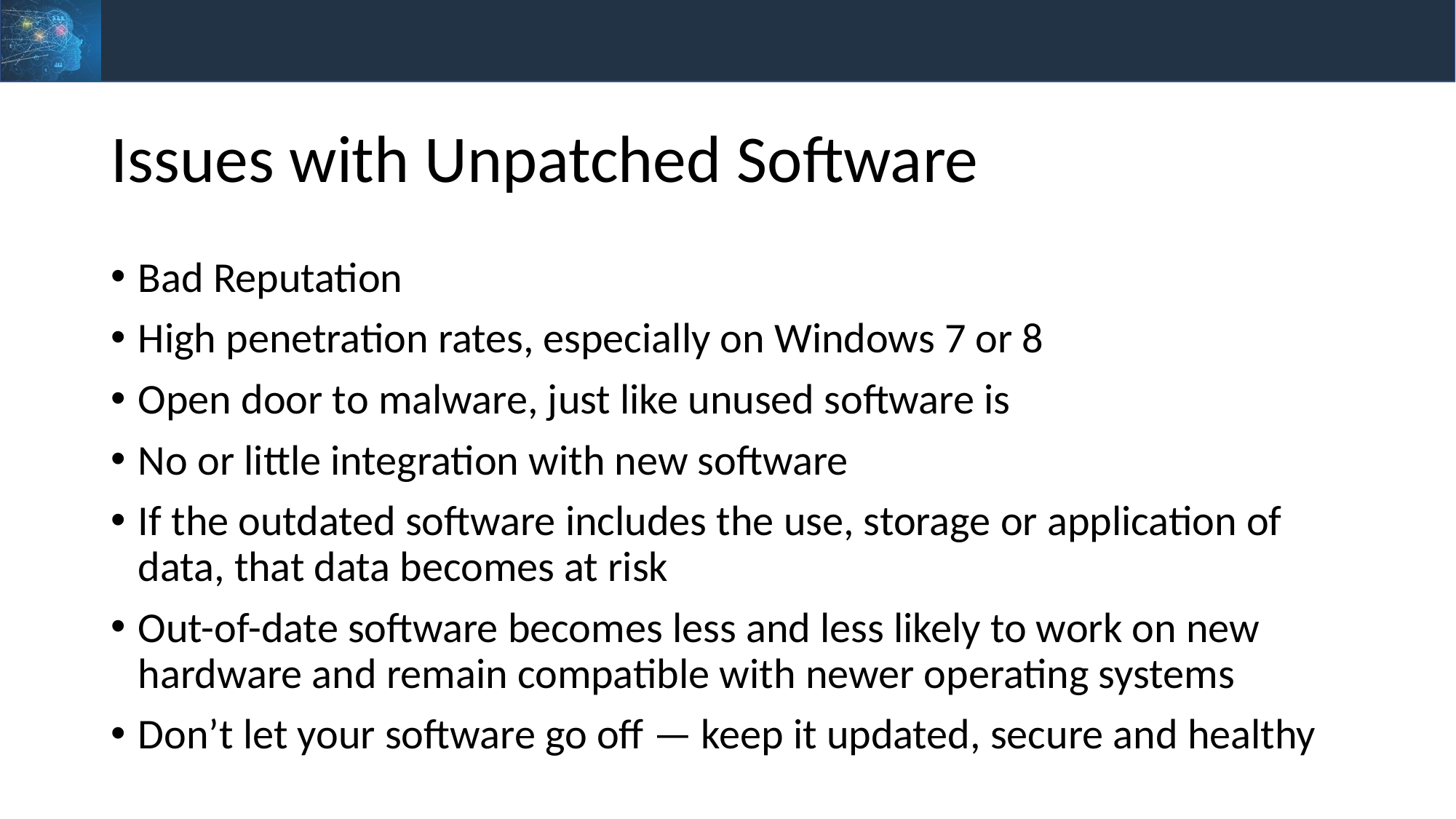

# Issues with Unpatched Software
Bad Reputation
High penetration rates, especially on Windows 7 or 8
Open door to malware, just like unused software is
No or little integration with new software
If the outdated software includes the use, storage or application of data, that data becomes at risk
Out-of-date software becomes less and less likely to work on new hardware and remain compatible with newer operating systems
Don’t let your software go off — keep it updated, secure and healthy